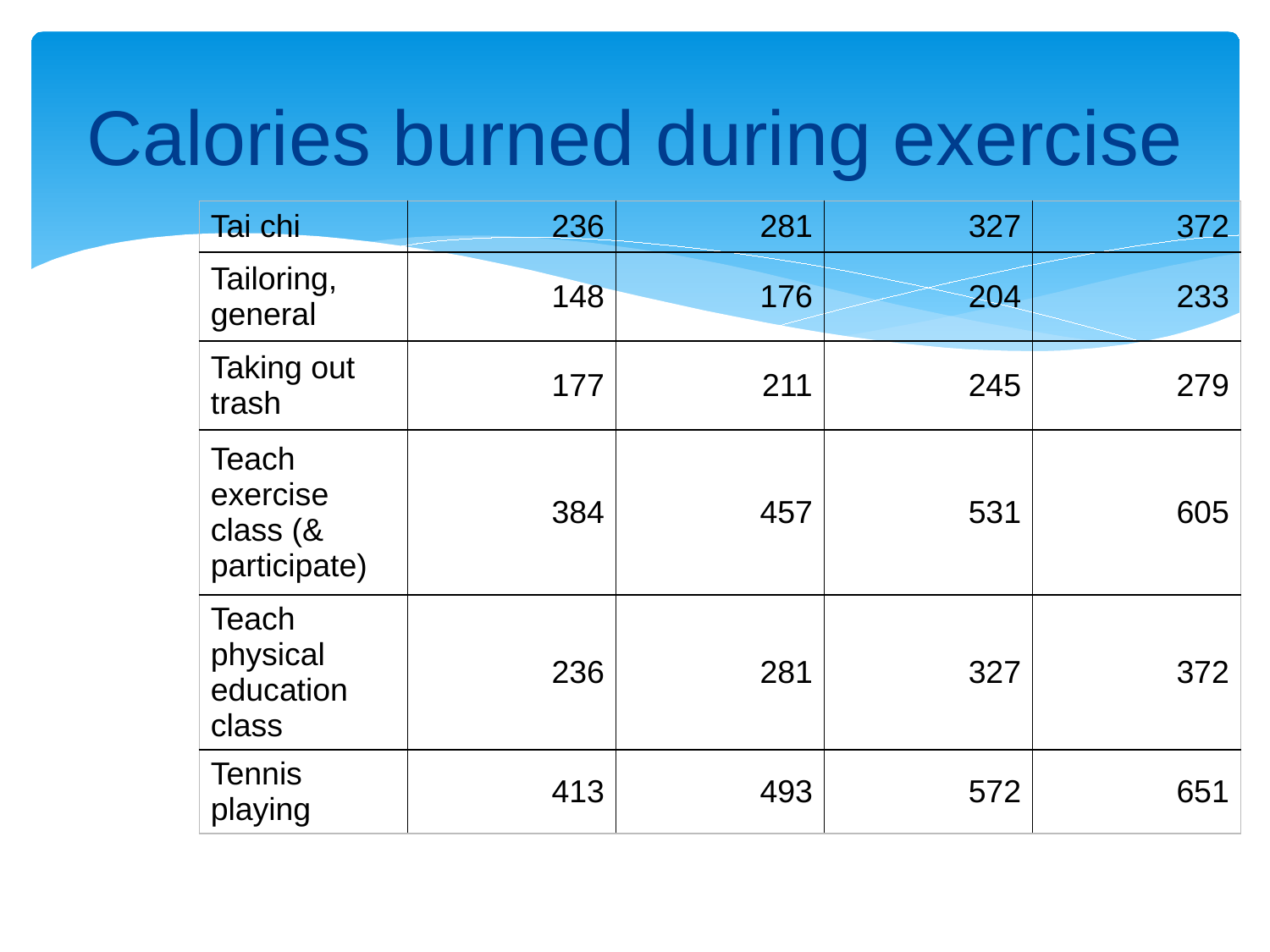

# Calories burned during exercise
| Tai chi | 236 | 281 | 327 | 372 |
| --- | --- | --- | --- | --- |
| Tailoring, general | 148 | 176 | 204 | 233 |
| Taking out trash | 177 | 211 | 245 | 279 |
| Teach exercise class (& participate) | 384 | 457 | 531 | 605 |
| Teach physical education class | 236 | 281 | 327 | 372 |
| Tennis playing | 413 | 493 | 572 | 651 |